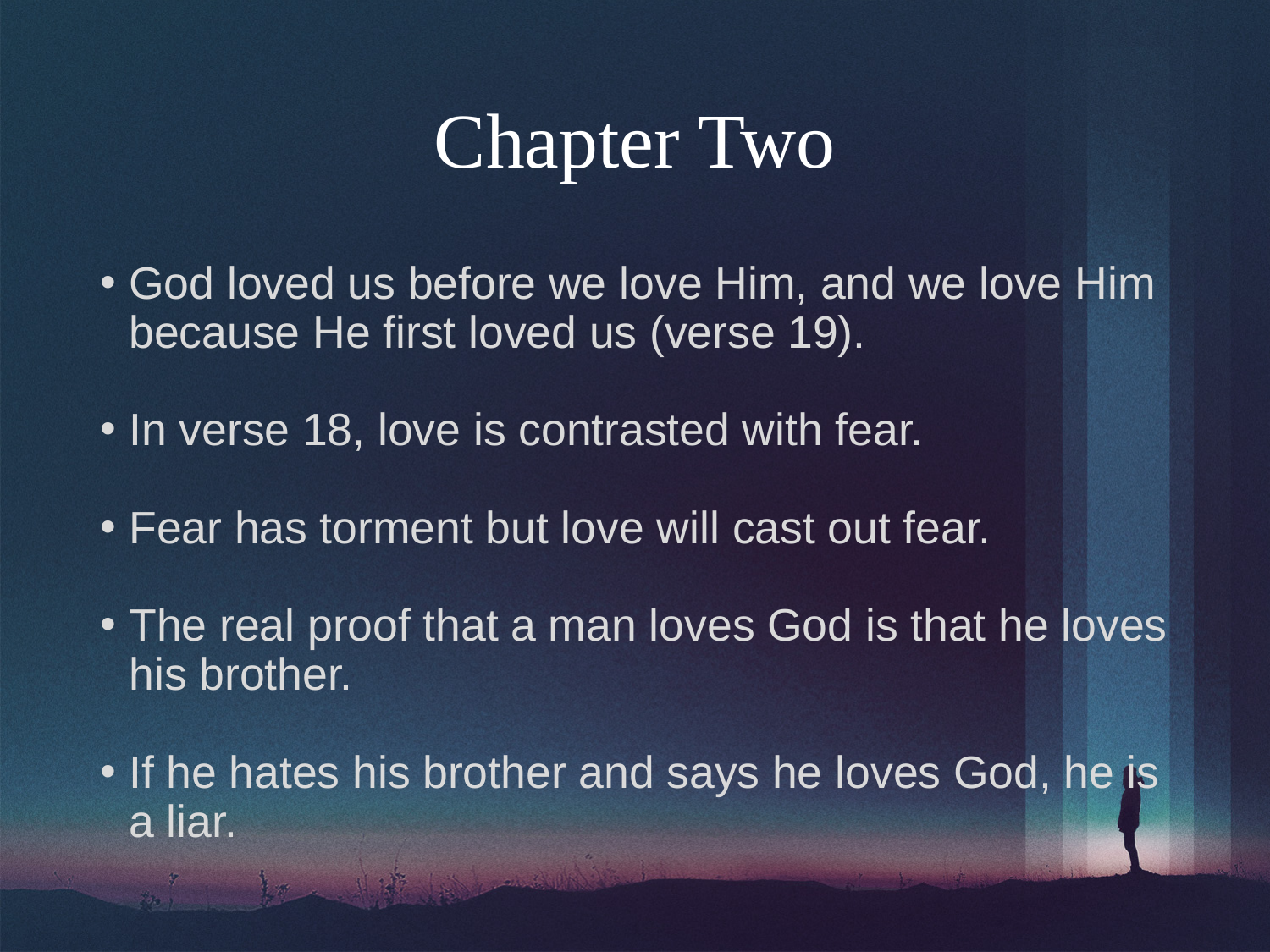

# Chapter Two
God loved us before we love Him, and we love Him because He first loved us (verse 19).

In verse 18, love is contrasted with fear.

Fear has torment but love will cast out fear.

The real proof that a man loves God is that he loves his brother.

If he hates his brother and says he loves God, he is a liar.